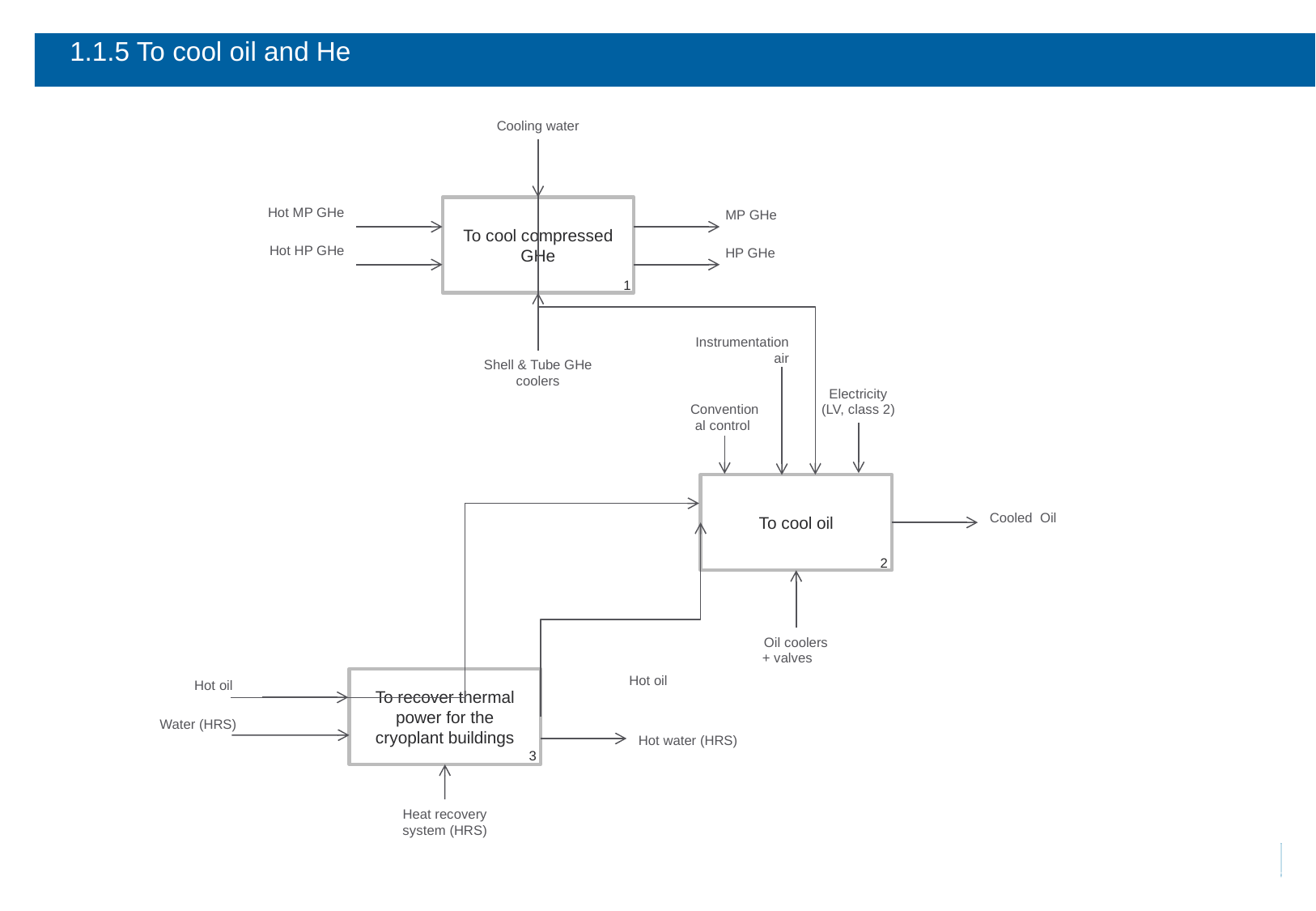

# 1.1.5 To cool oil and He
Cooling water
To cool compressed GHe
1
Hot MP GHe
MP GHe
Hot HP GHe
HP GHe
Instrumentation air
Shell & Tube GHe coolers
 Conventional control
Electricity
(LV, class 2)
To cool oil
2
Cooled  Oil
Oil coolers
        + valves
Hot oil
To recover thermal power for the cryoplant buildings
3
Hot oil
Water (HRS)
Hot water (HRS)
Heat recovery system (HRS)